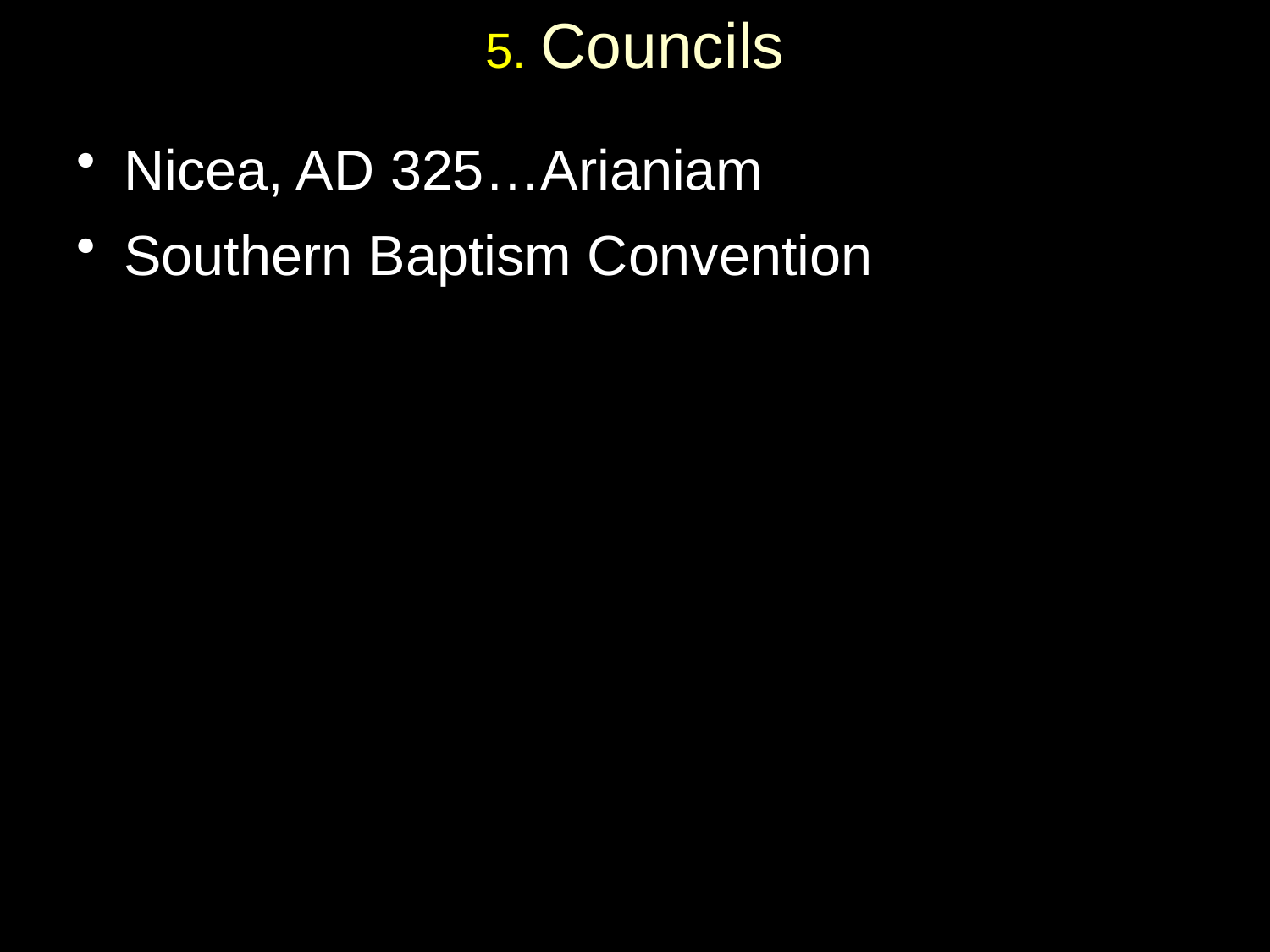

# 5. Councils
Nicea, AD 325…Arianiam
Southern Baptism Convention